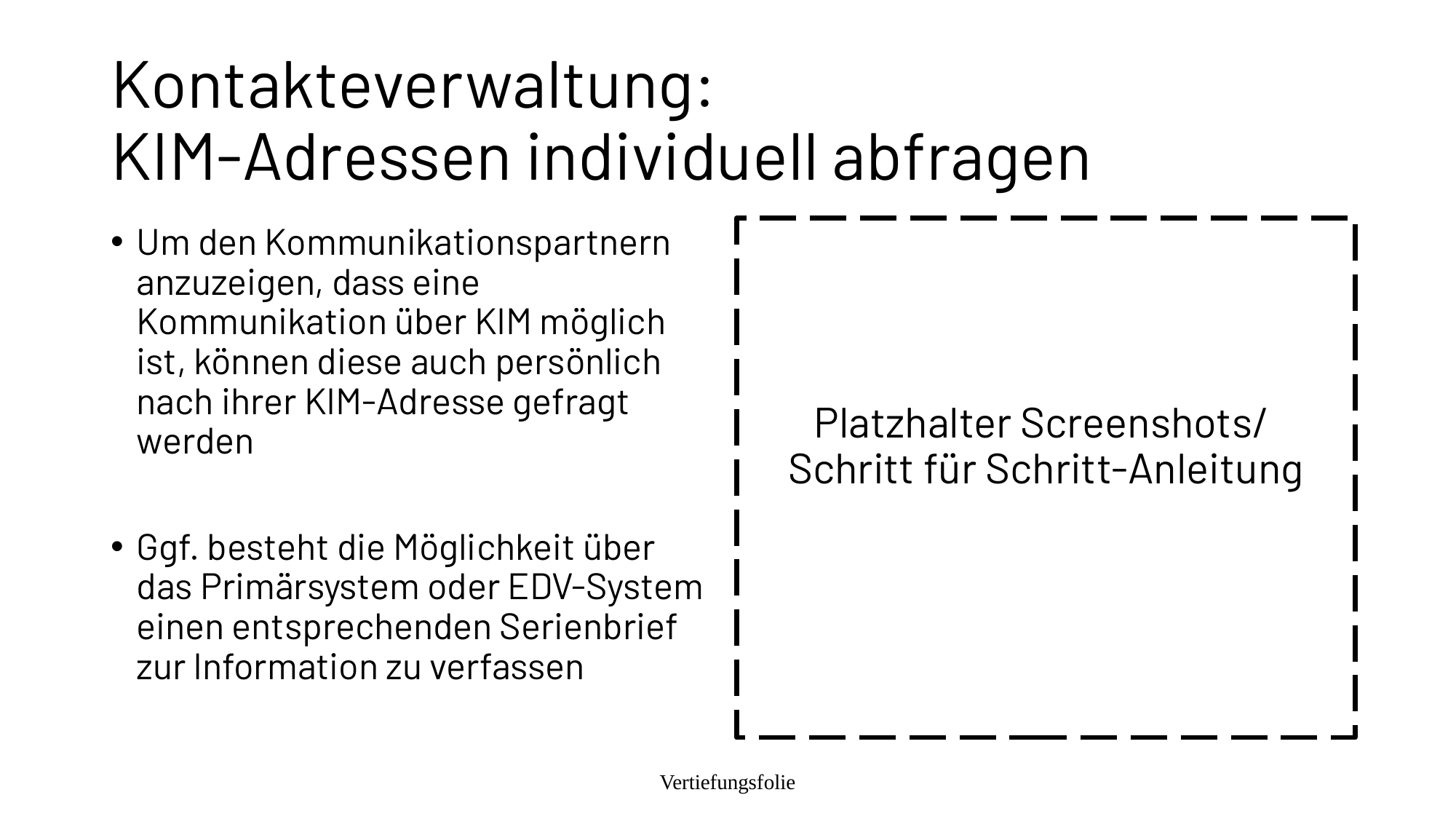

# Kontakteverwaltung: KIM-Adressen individuell abfragen
Um den Kommunikationspartnern anzuzeigen, dass eine Kommunikation über KIM möglich ist, können diese auch persönlich nach ihrer KIM-Adresse gefragt werden

Ggf. besteht die Möglichkeit über das Primärsystem oder EDV-System einen entsprechenden Serienbrief zur Information zu verfassen

Platzhalter Screenshots/
Schritt für Schritt-Anleitung

Vertiefungsfolie